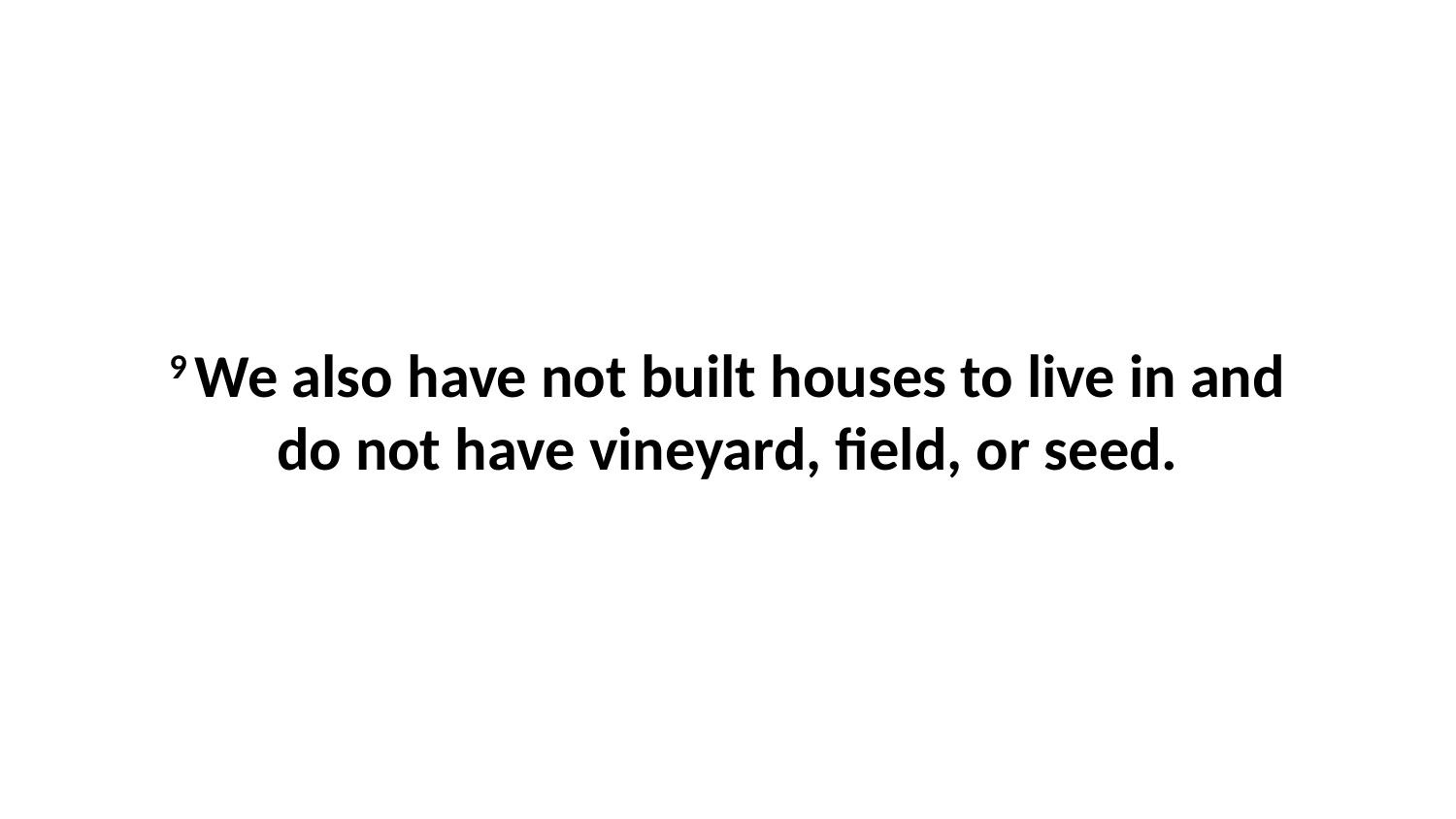

9 We also have not built houses to live in and do not have vineyard, field, or seed.